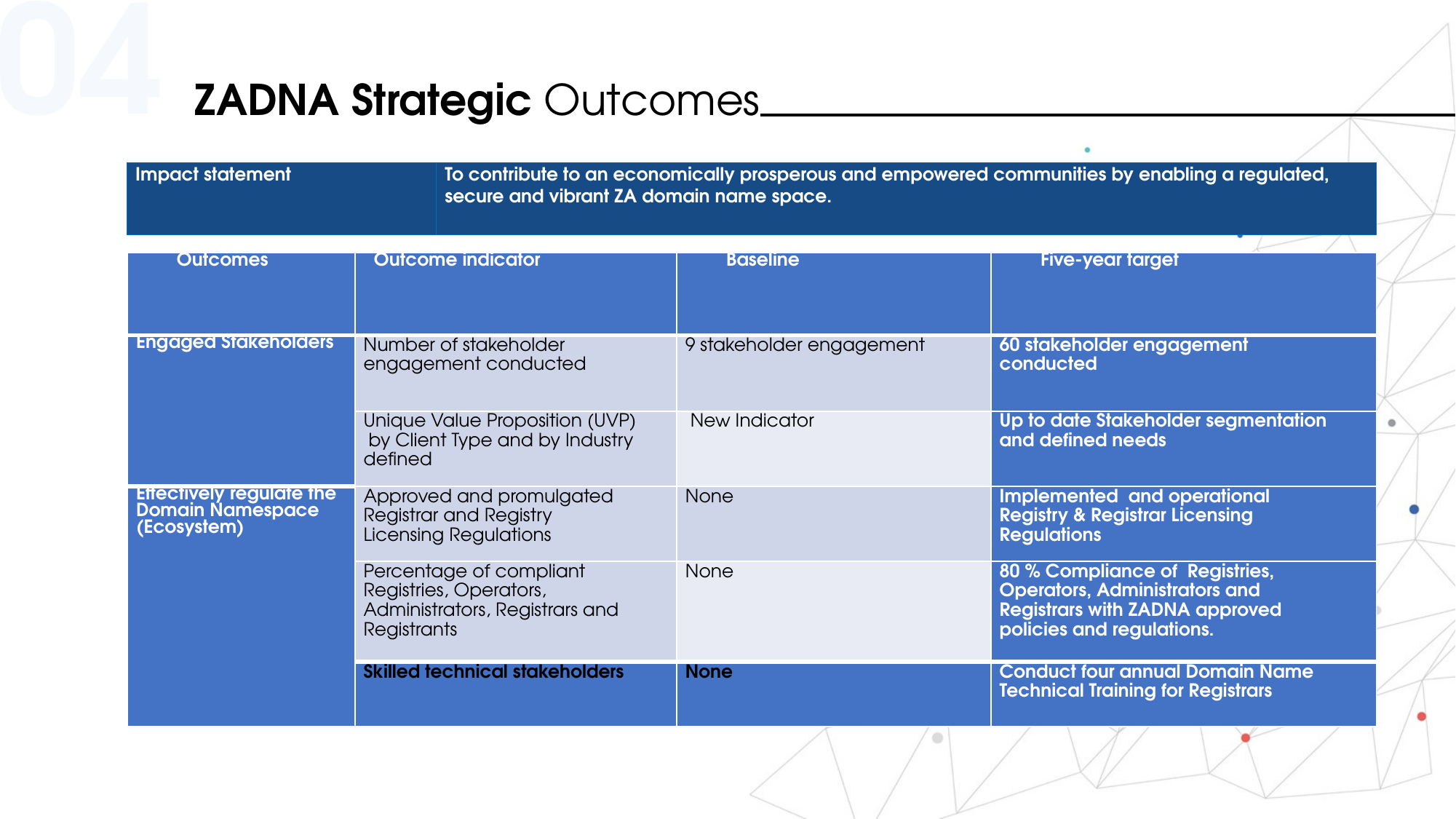

04
ZADNA Strategic Outcomes
Impact statement
To contribute to an economically prosperous and empowered communities by enabling a regulated, secure and vibrant ZA domain name space.
| Outcomes | Outcome indicator | Baseline | Five-year target |
| --- | --- | --- | --- |
| Engaged Stakeholders | Number of stakeholder engagement conducted | 9 stakeholder engagement | 60 stakeholder engagement conducted |
|  | Unique Value Proposition (UVP) by Client Type and by Industry defined | New Indicator | Up to date Stakeholder segmentation and defined needs |
| Effectively regulate the Domain Namespace (Ecosystem) | Approved and promulgated Registrar and Registry Licensing Regulations | None | Implemented and operational Registry & Registrar Licensing Regulations |
|  | Percentage of compliant Registries, Operators, Administrators, Registrars and Registrants | None | 80 % Compliance of Registries, Operators, Administrators and Registrars with ZADNA approved policies and regulations. |
|  | Skilled technical stakeholders | None | Conduct four annual Domain Name Technical Training for Registrars |